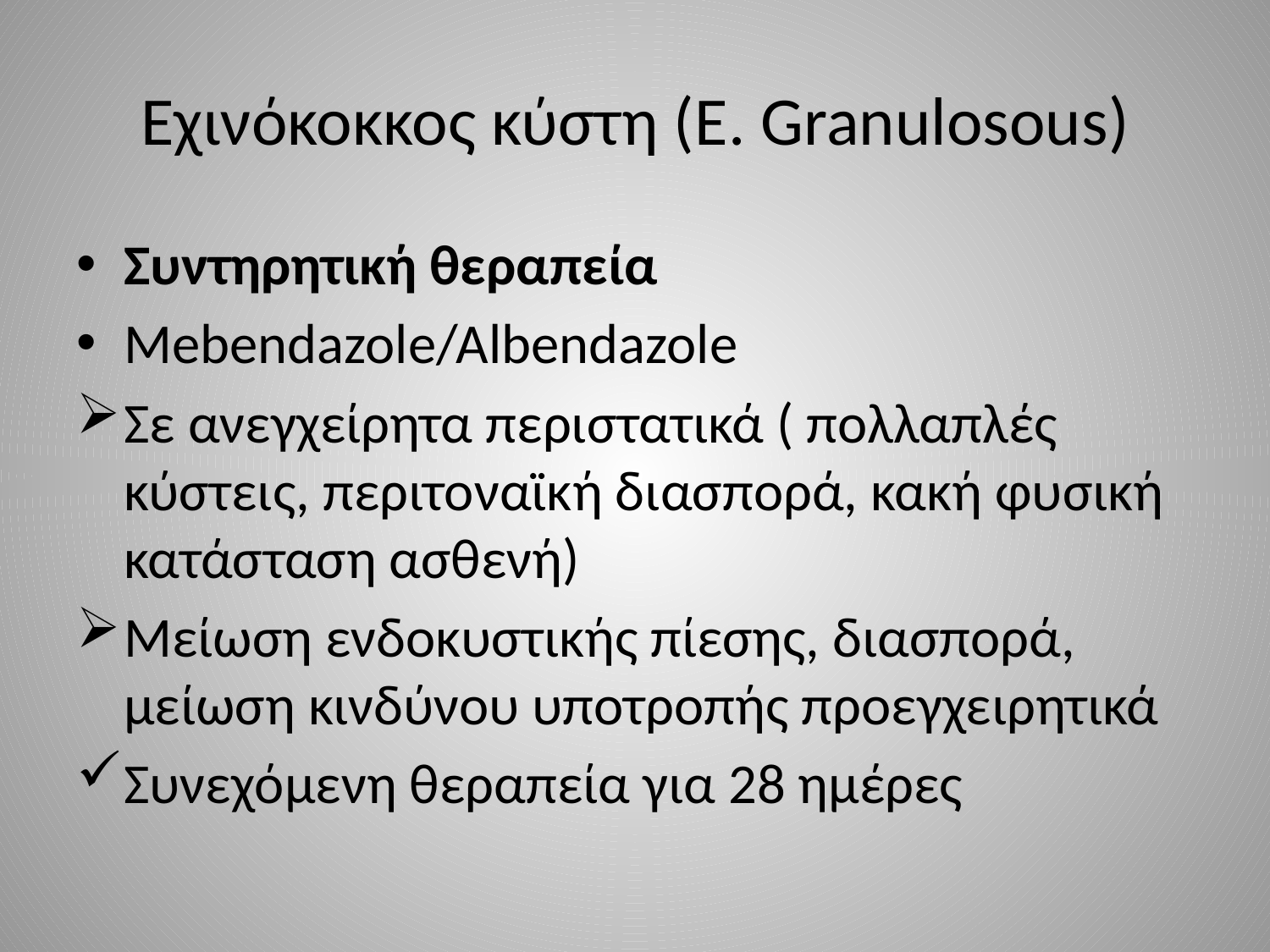

# Εχινόκοκκος κύστη (E. Granulosous)
Συντηρητική θεραπεία
Mebendazole/Albendazole
Σε ανεγχείρητα περιστατικά ( πολλαπλές κύστεις, περιτοναϊκή διασπορά, κακή φυσική κατάσταση ασθενή)
Μείωση ενδοκυστικής πίεσης, διασπορά, μείωση κινδύνου υποτροπής προεγχειρητικά
Συνεχόμενη θεραπεία για 28 ημέρες